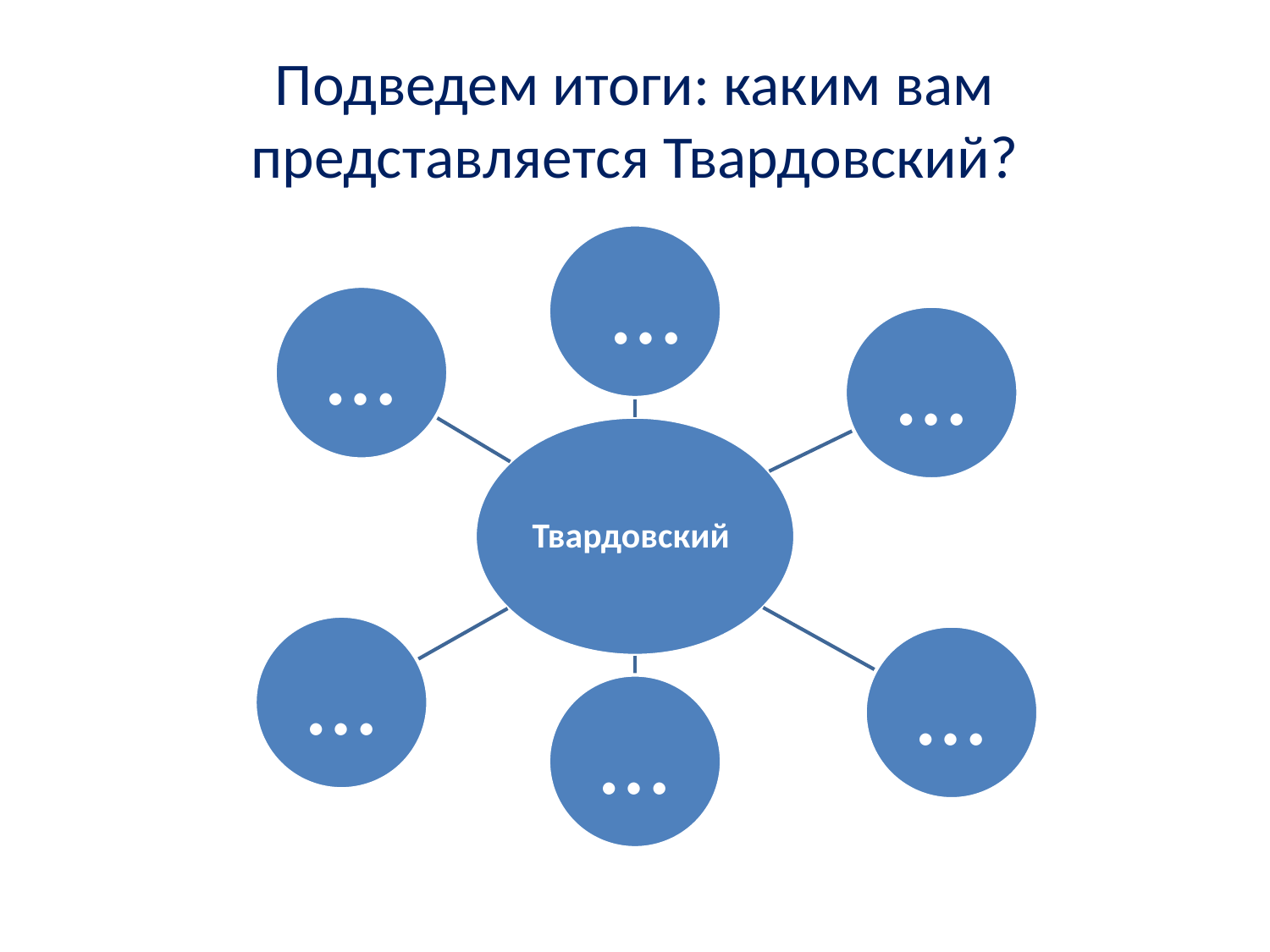

# Подведем итоги: каким вам представляется Твардовский?
Твардовский

 …

…

…

…

…

…